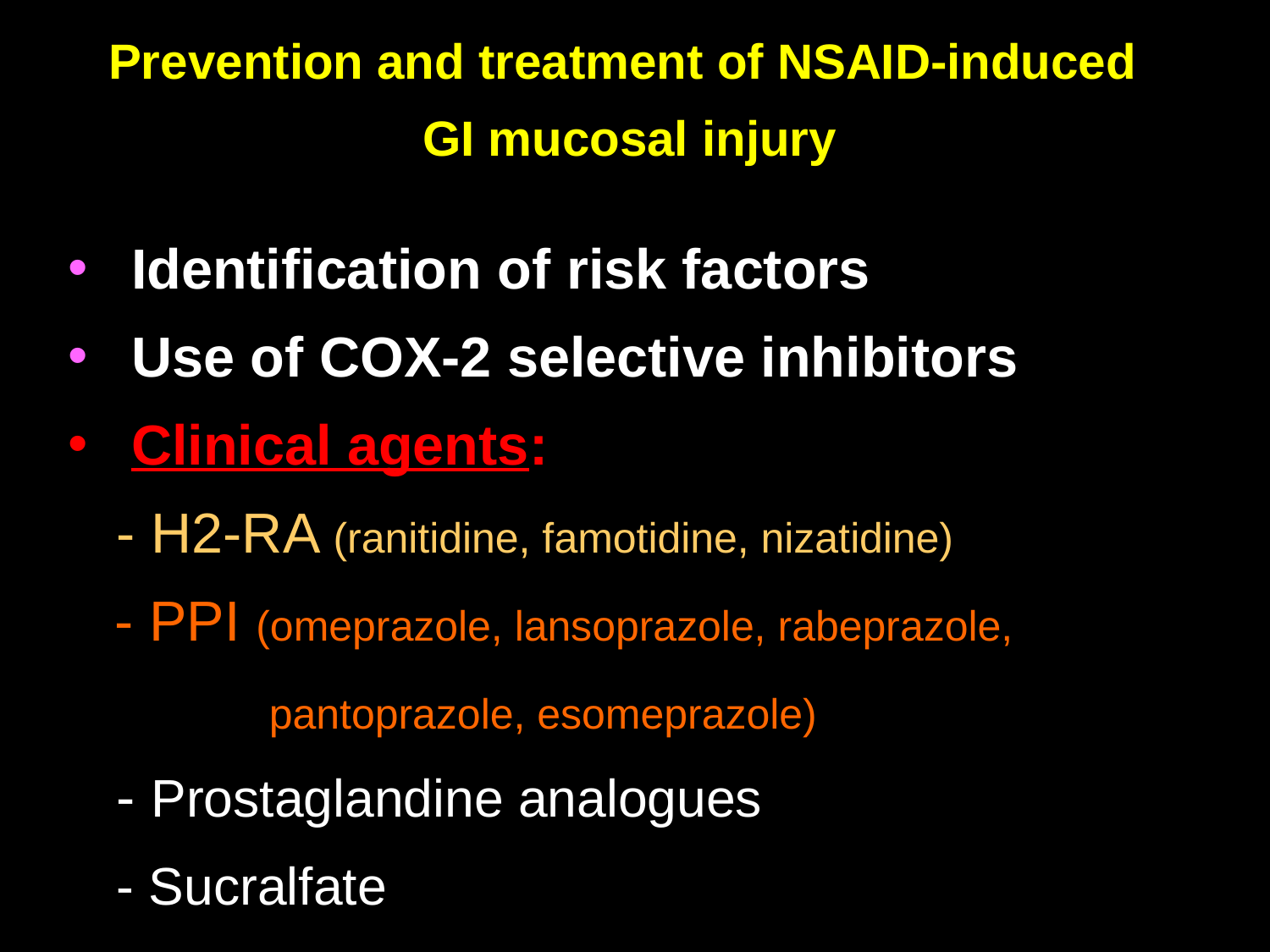

Prevention and treatment of NSAID-induced
GI mucosal injury
Identification of risk factors
Use of COX-2 selective inhibitors
Clinical agents:
	- H2-RA (ranitidine, famotidine, nizatidine)
   - PPI (omeprazole, lansoprazole, rabeprazole,
                 pantoprazole, esomeprazole)
	- Prostaglandine analogues
	- Sucralfate